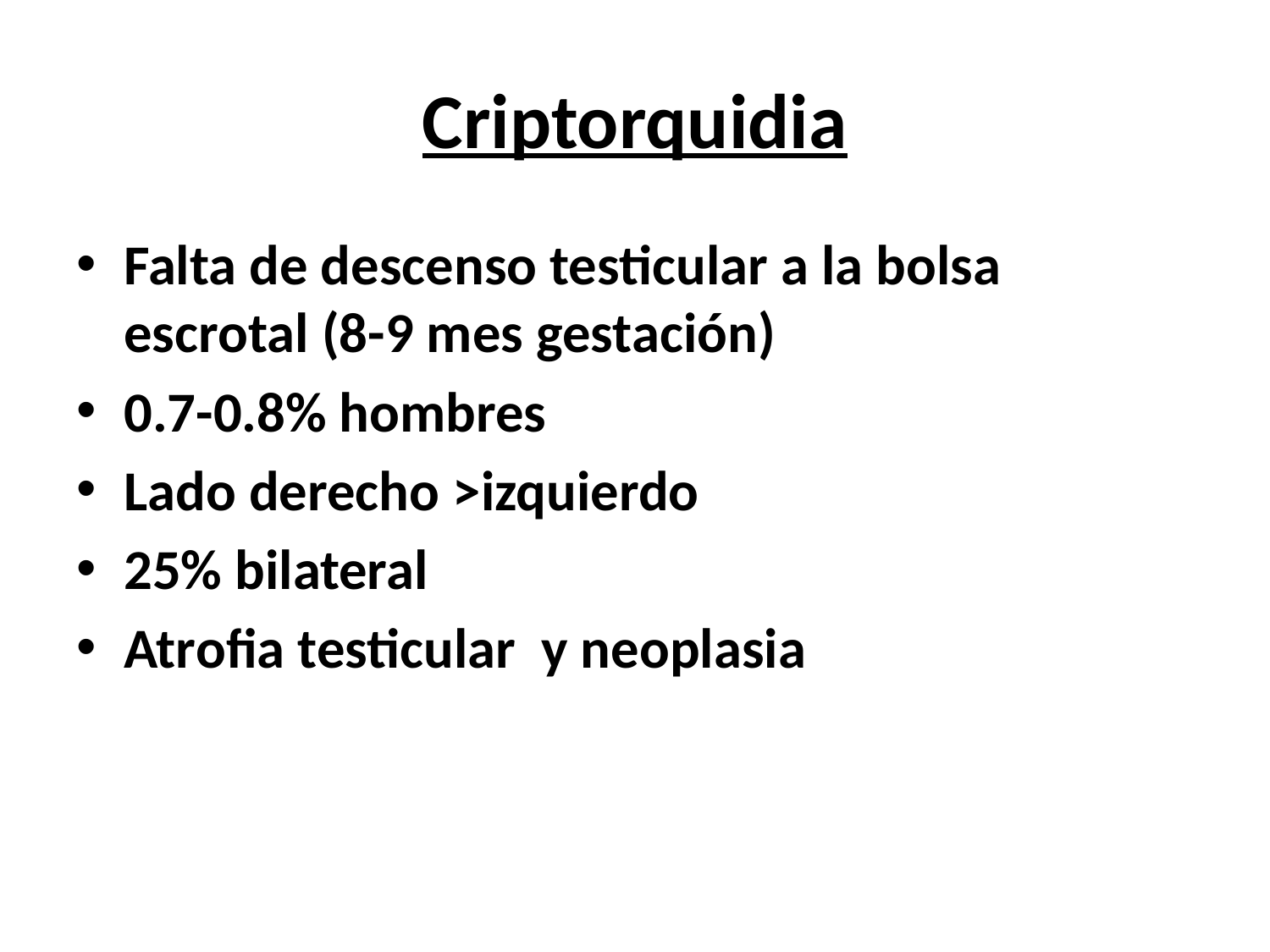

Criptorquidia
Falta de descenso testicular a la bolsa escrotal (8-9 mes gestación)
0.7-0.8% hombres
Lado derecho >izquierdo
25% bilateral
Atrofia testicular  y neoplasia